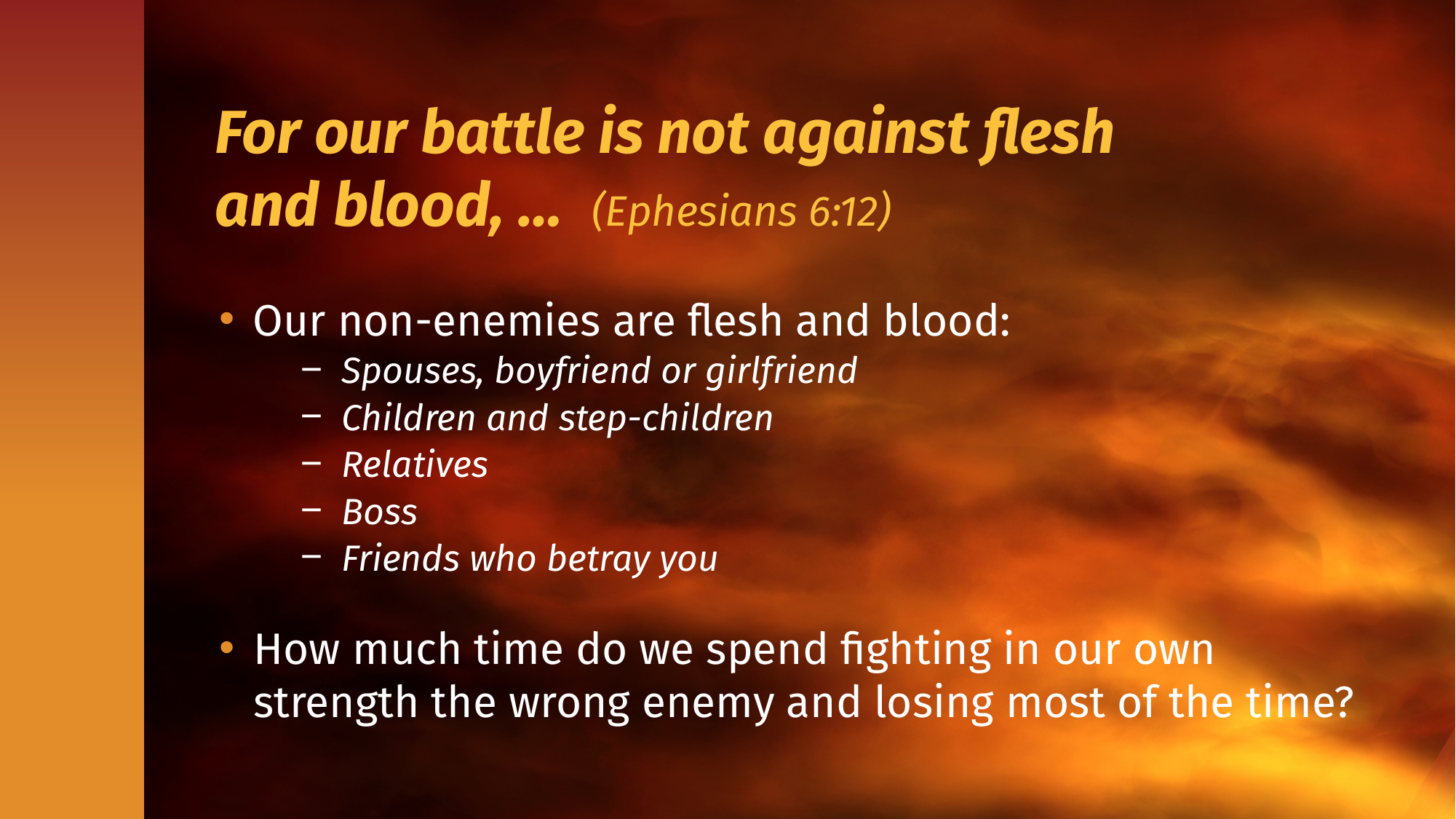

# For our battle is not against flesh and blood, …  (Ephesians 6:12)
Our non-enemies are flesh and blood:
Spouses, boyfriend or girlfriend
Children and step-children
Relatives
Boss
Friends who betray you
How much time do we spend fighting in our own strength the wrong enemy and losing most of the time?